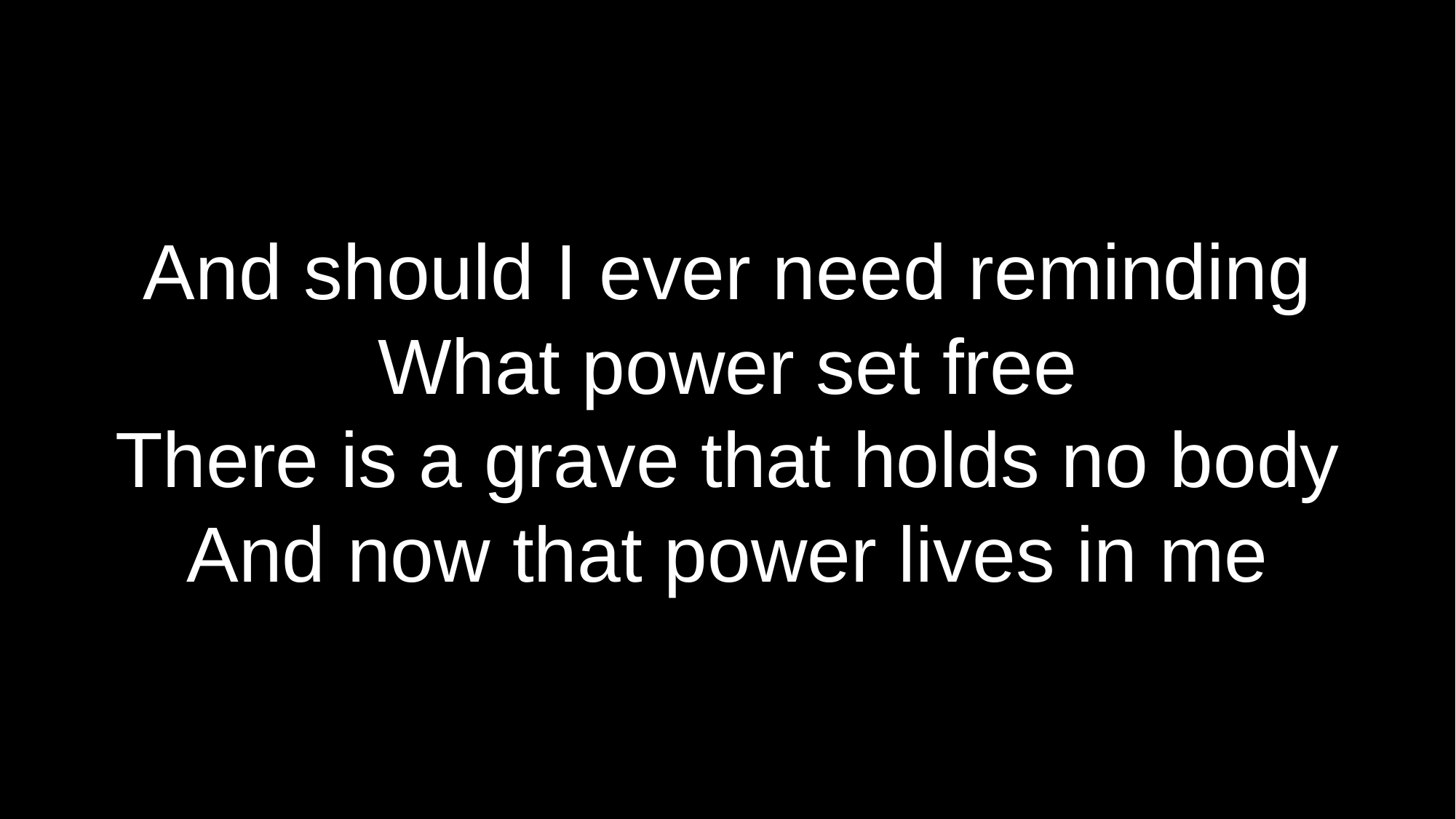

# And should I ever need reminding What power set free There is a grave that holds no body And now that power lives in me